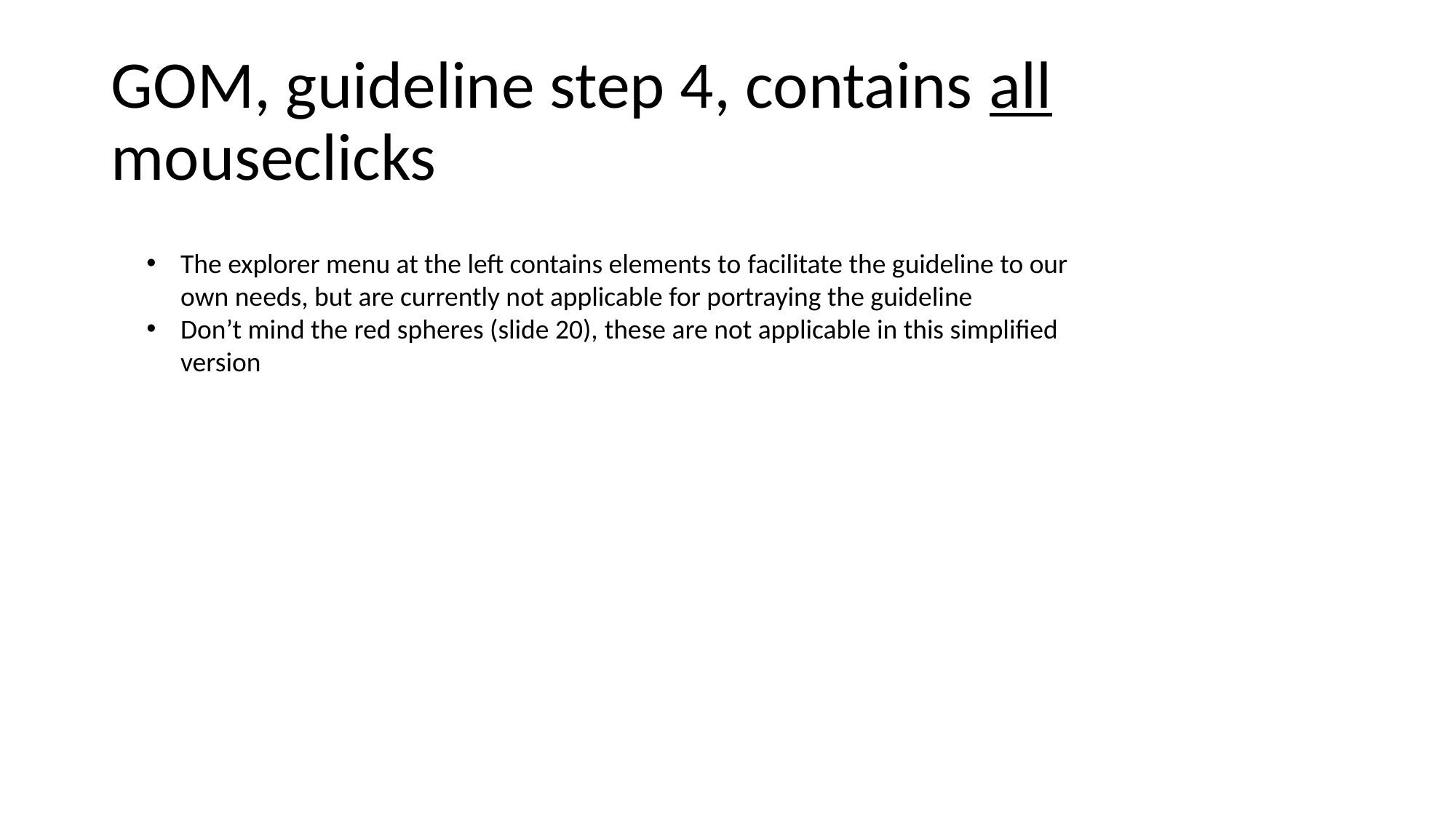

# GOM, guideline step 4, contains all mouseclicks
The explorer menu at the left contains elements to facilitate the guideline to our own needs, but are currently not applicable for portraying the guideline
Don’t mind the red spheres (slide 20), these are not applicable in this simplified version